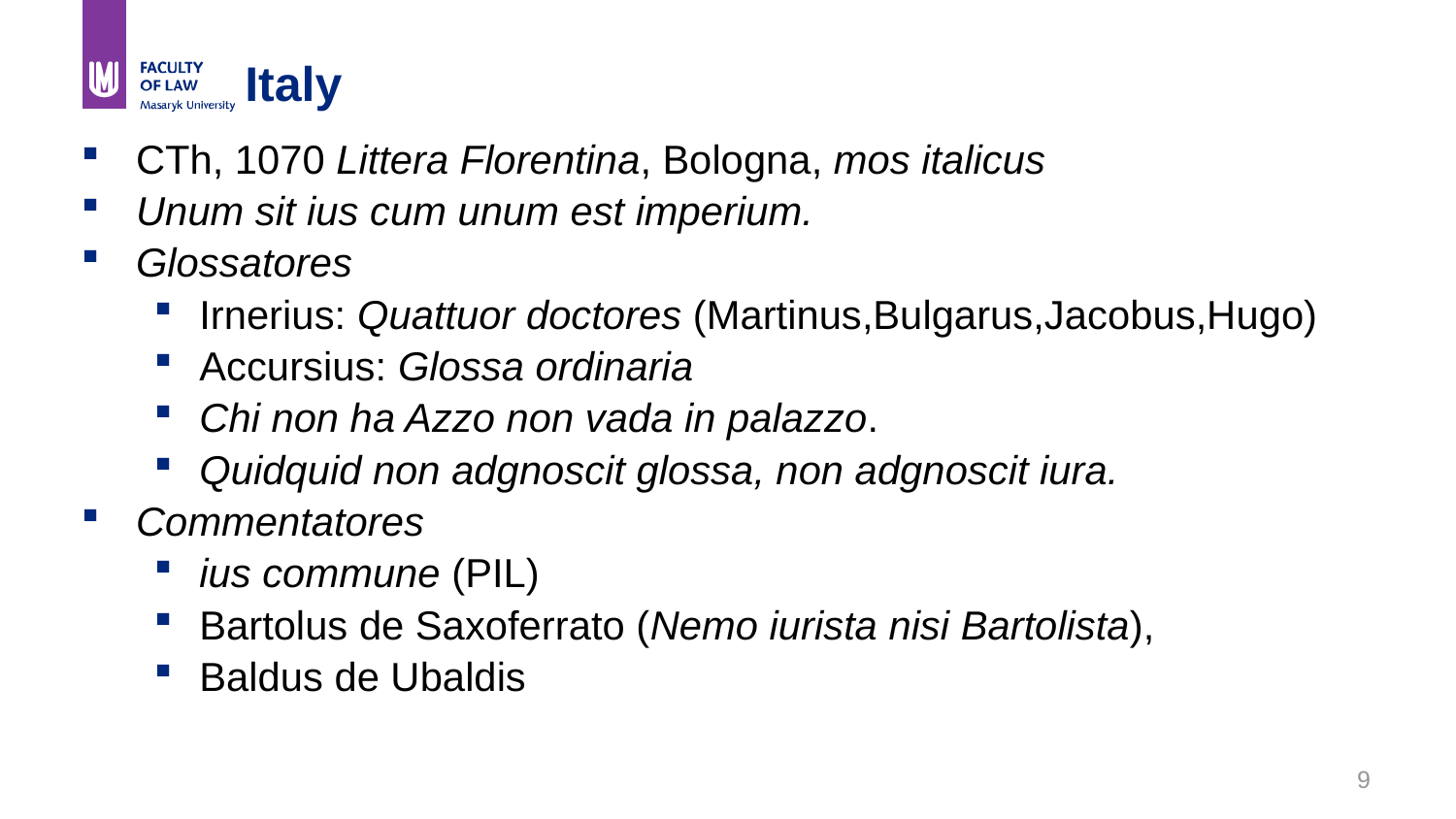

# Italy
CTh, 1070 Littera Florentina, Bologna, mos italicus
Unum sit ius cum unum est imperium.
Glossatores
Irnerius: Quattuor doctores (Martinus,Bulgarus,Jacobus,Hugo)
Accursius: Glossa ordinaria
Chi non ha Azzo non vada in palazzo.
Quidquid non adgnoscit glossa, non adgnoscit iura.
Commentatores
ius commune (PIL)
Bartolus de Saxoferrato (Nemo iurista nisi Bartolista),
Baldus de Ubaldis

9